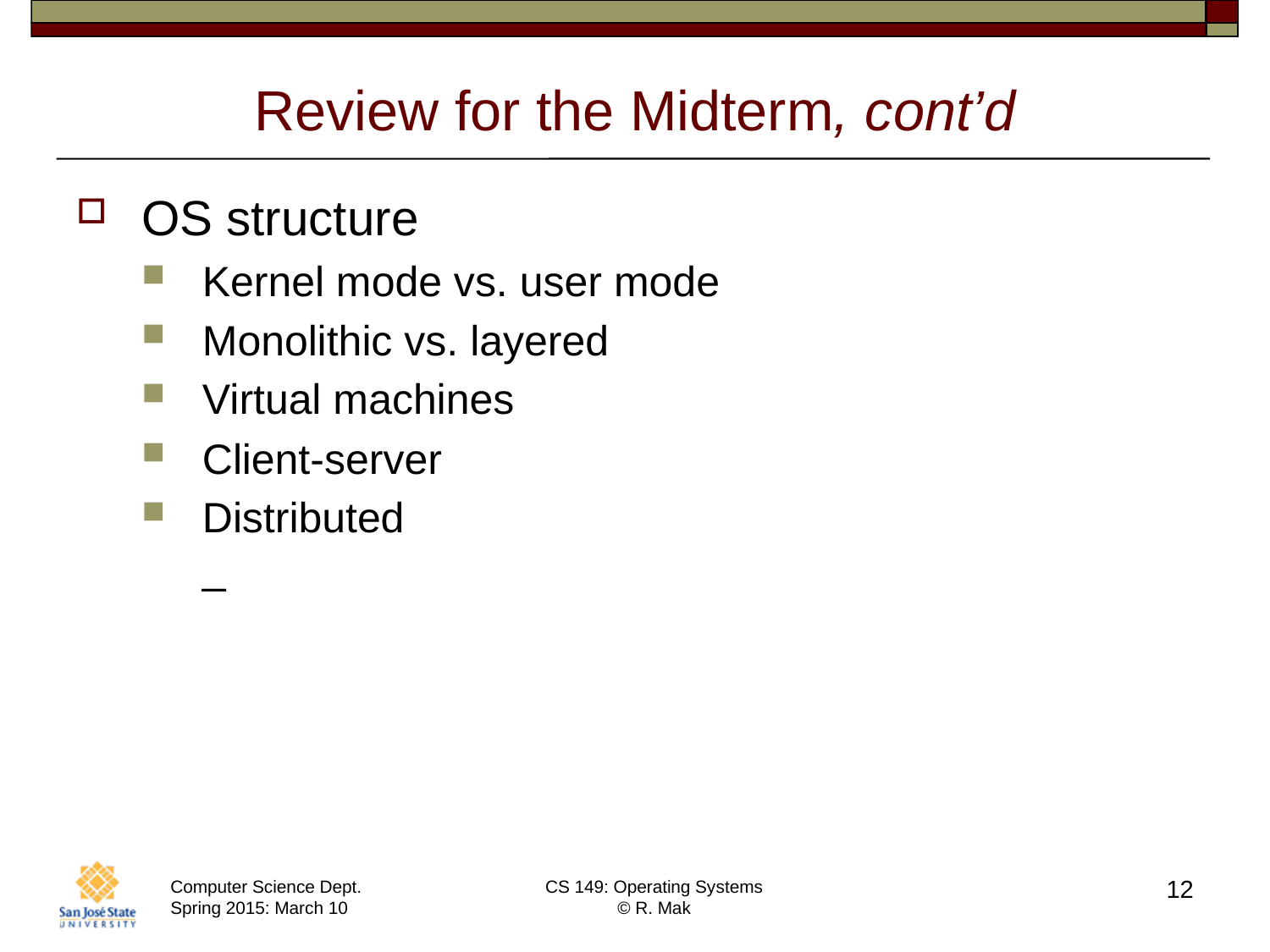

# Review for the Midterm, cont’d
OS structure
Kernel mode vs. user mode
Monolithic vs. layered
Virtual machines
Client-server
Distributed
_
12